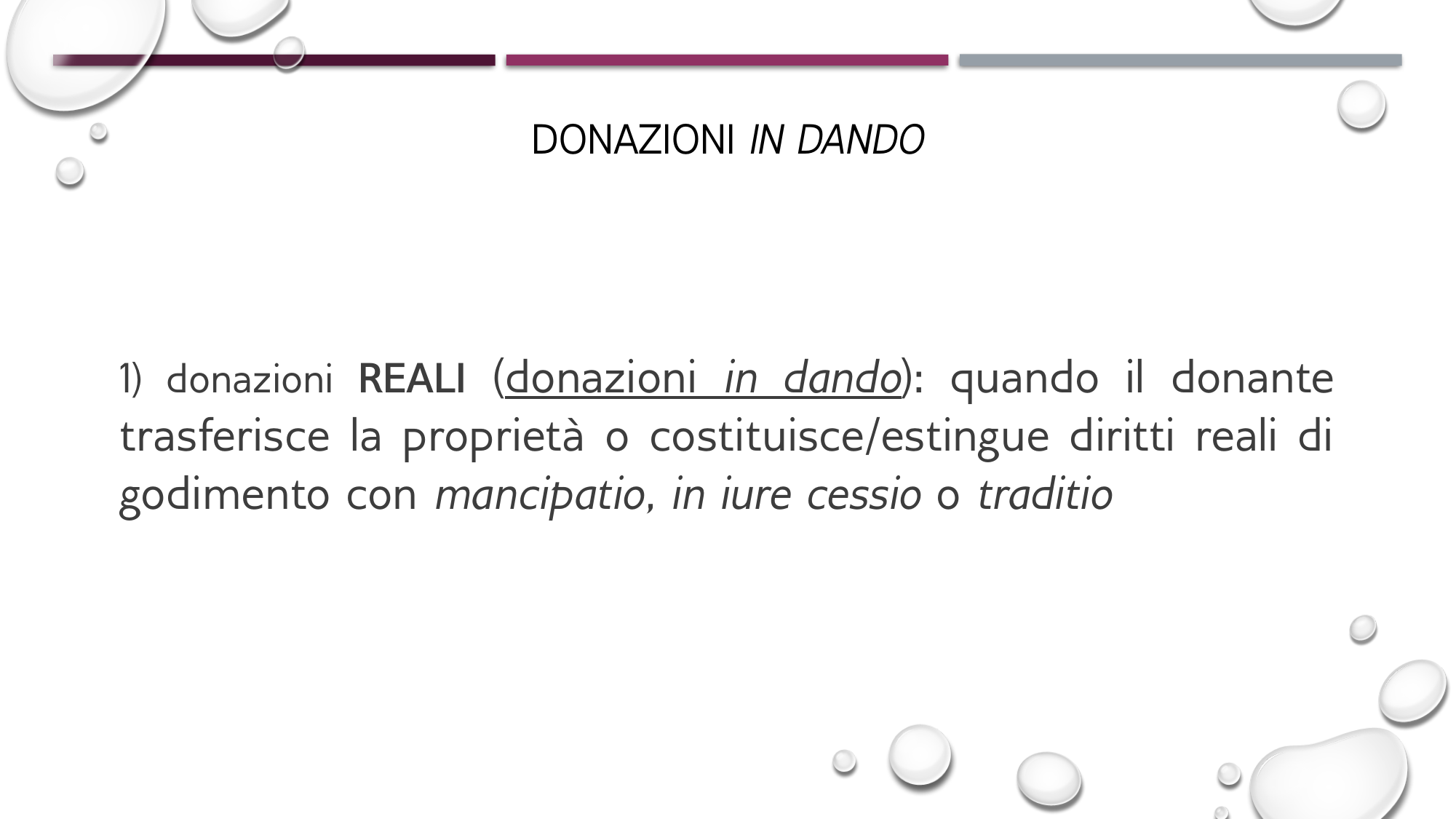

# donazioni in dando
1) donazioni REALI (donazioni in dando): quando il donante trasferisce la proprietà o costituisce/estingue diritti reali di godimento con mancipatio, in iure cessio o traditio